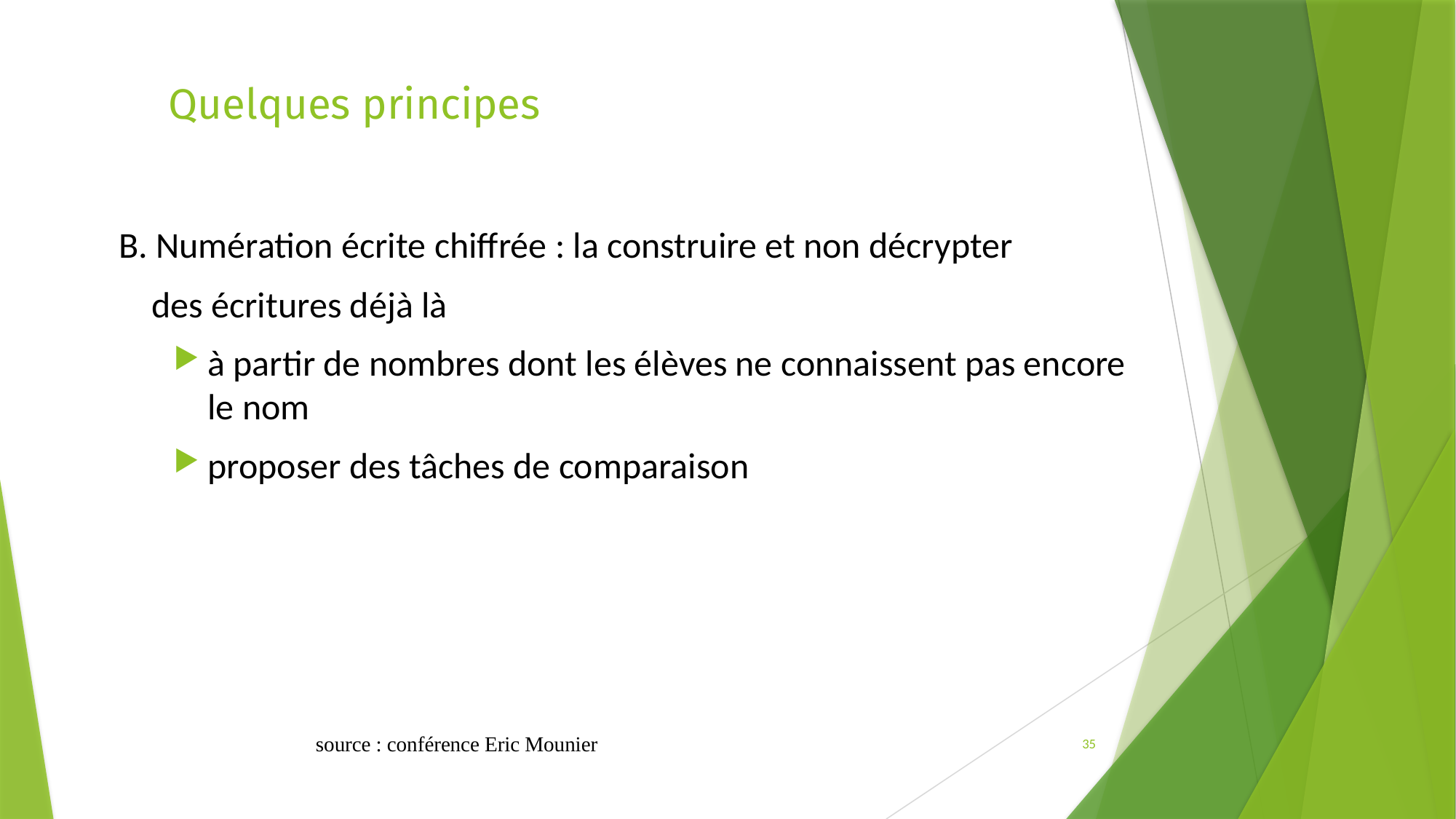

# Quelques principes

B. Numération écrite chiffrée : la construire et non décrypter
    des écritures déjà là
à partir de nombres dont les élèves ne connaissent pas encore le nom
proposer des tâches de comparaison

source : conférence Eric Mounier
35